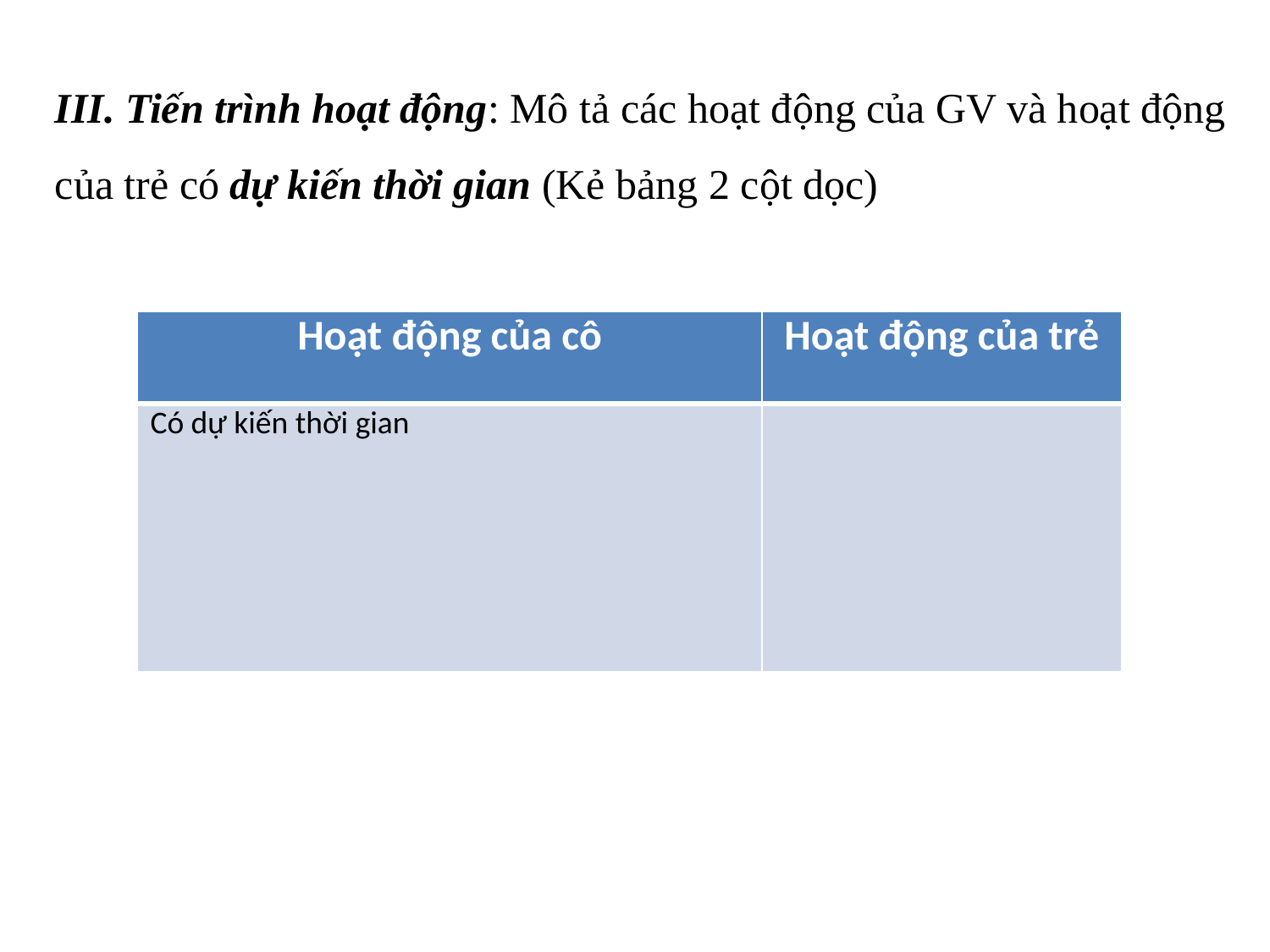

III. Tiến trình hoạt động: Mô tả các hoạt động của GV và hoạt động của trẻ có dự kiến thời gian (Kẻ bảng 2 cột dọc)

| Hoạt động của cô | Hoạt động của trẻ |
| --- | --- |
| Có dự kiến thời gian |  |